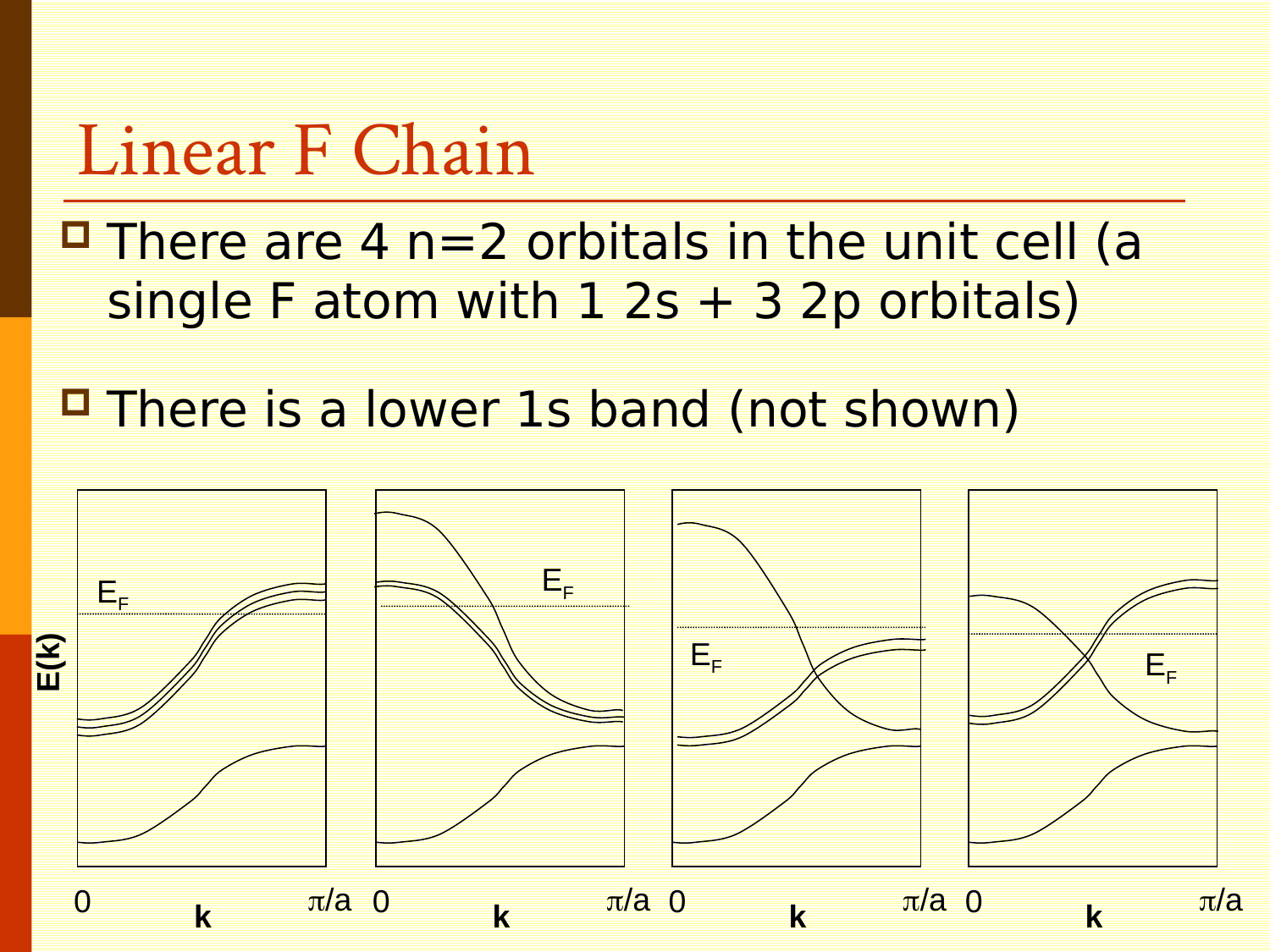

# Linear F Chain
There are 4 n=2 orbitals in the unit cell (a single F atom with 1 2s + 3 2p orbitals)
There is a lower 1s band (not shown)

EF

E(k)

π/a
0
k

EF

π/a
0
k

EF

π/a
0
k

EF

π/a
0
k